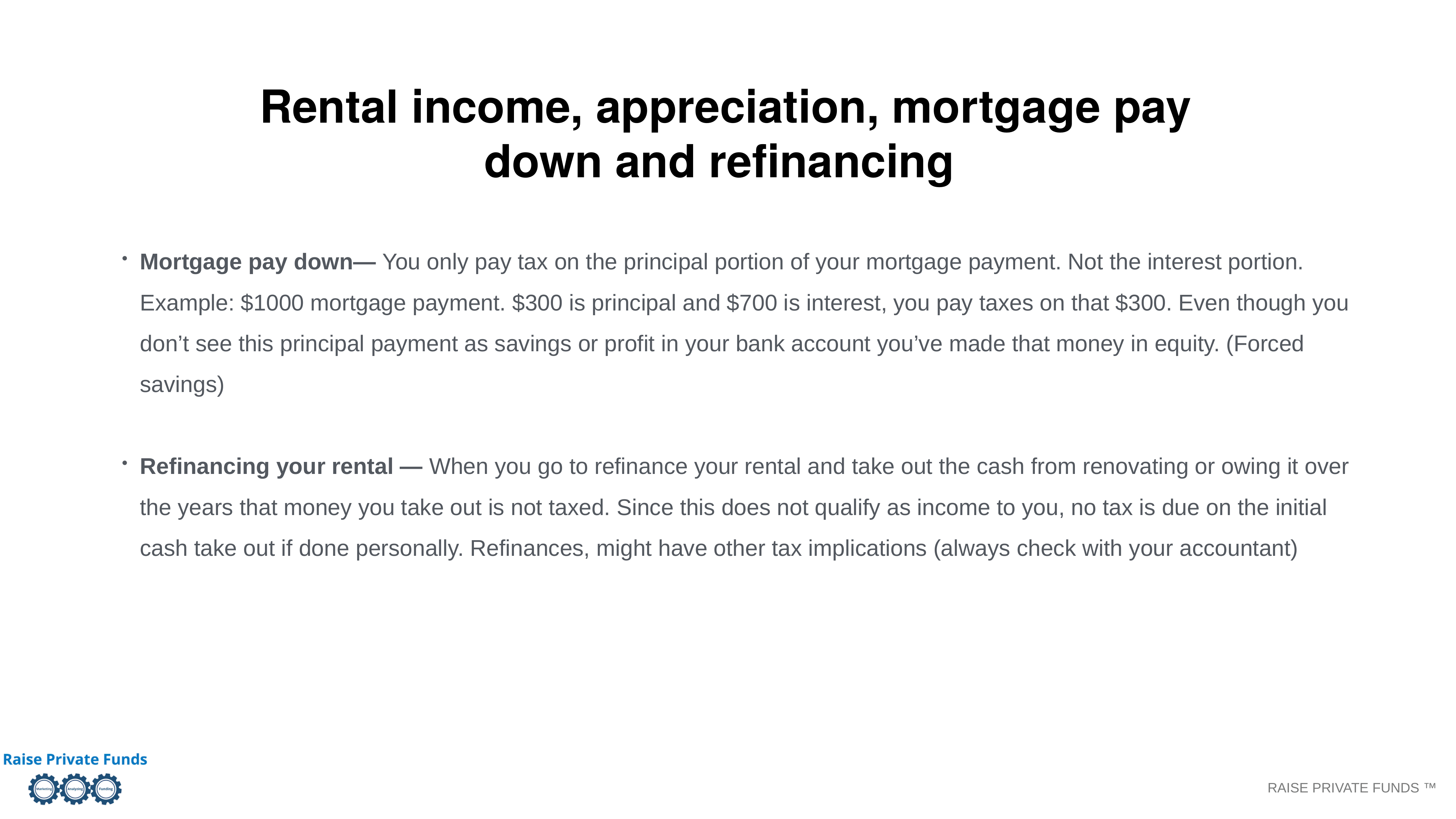

Rental income, appreciation, mortgage pay down and refinancing
Mortgage pay down— You only pay tax on the principal portion of your mortgage payment. Not the interest portion. Example: $1000 mortgage payment. $300 is principal and $700 is interest, you pay taxes on that $300. Even though you don’t see this principal payment as savings or profit in your bank account you’ve made that money in equity. (Forced savings)

Refinancing your rental — When you go to refinance your rental and take out the cash from renovating or owing it over the years that money you take out is not taxed. Since this does not qualify as income to you, no tax is due on the initial cash take out if done personally. Refinances, might have other tax implications (always check with your accountant)